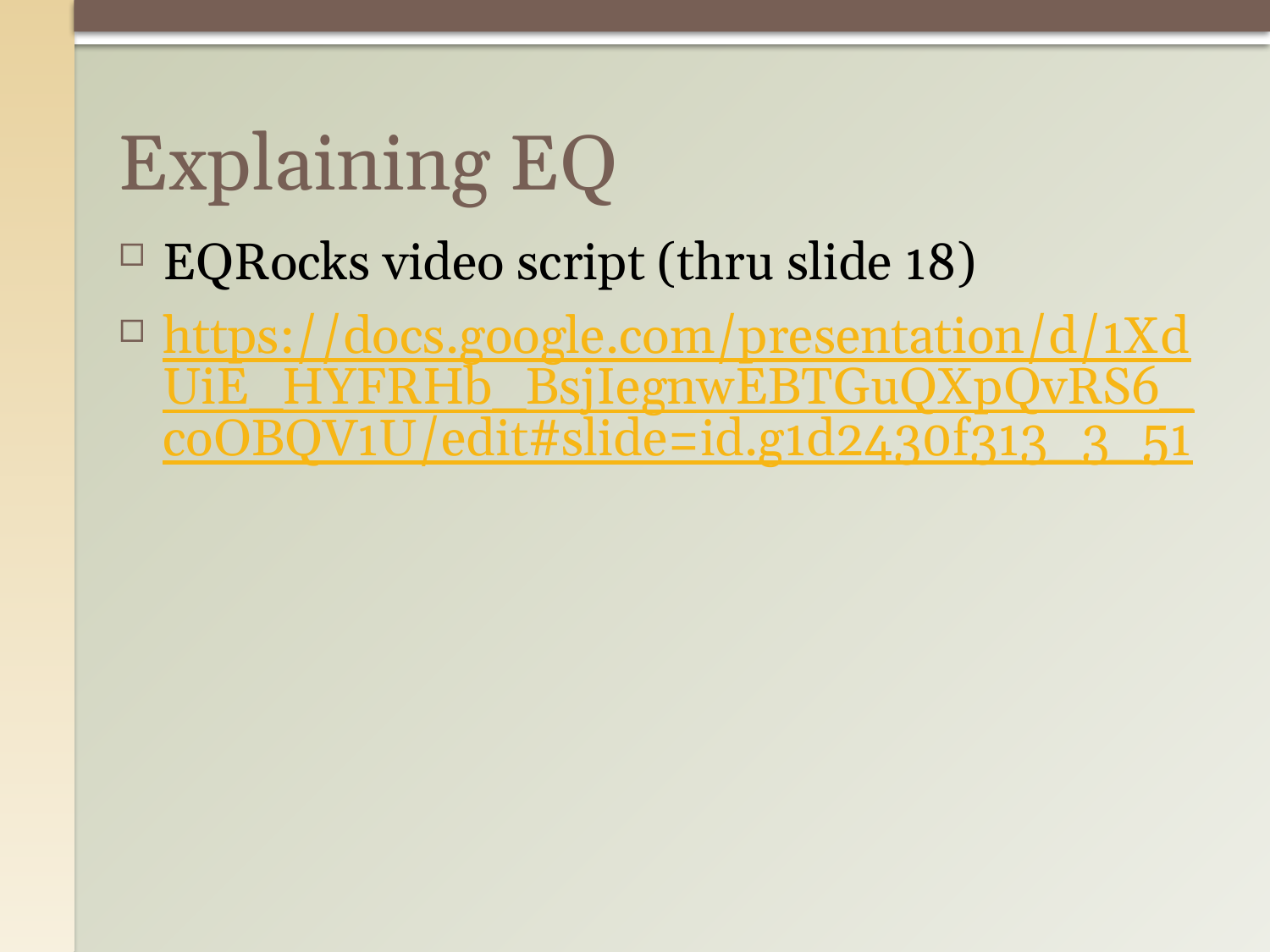

# Explaining EQ
EQRocks video script (thru slide 18)
https://docs.google.com/presentation/d/1XdUiE_HYFRHb_BsjIegnwEBTGuQXpQvRS6_coOBQV1U/edit#slide=id.g1d2430f313_3_51